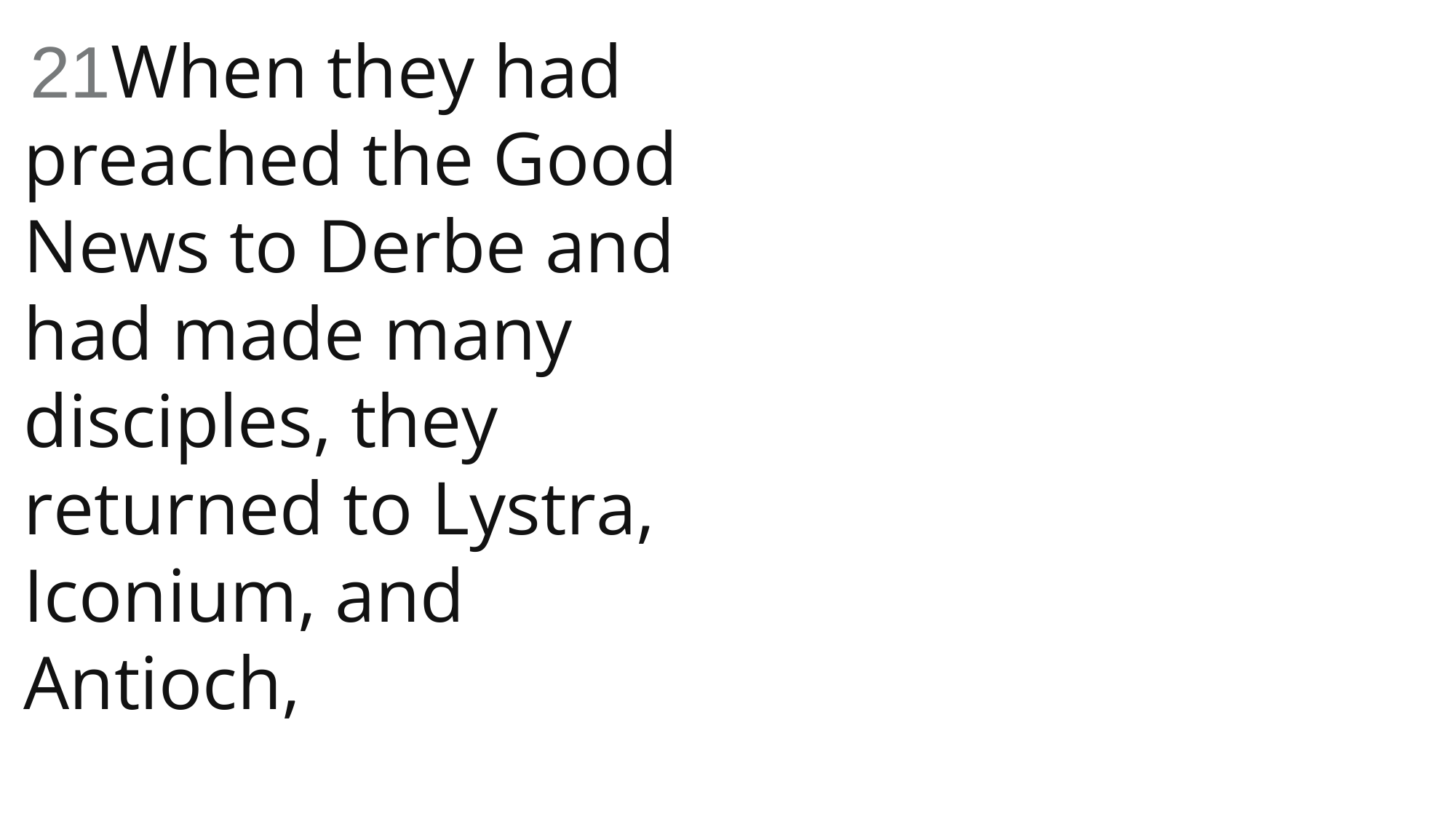

21When they had preached the Good News to Derbe and had made many disciples, they returned to Lystra, Iconium, and Antioch,